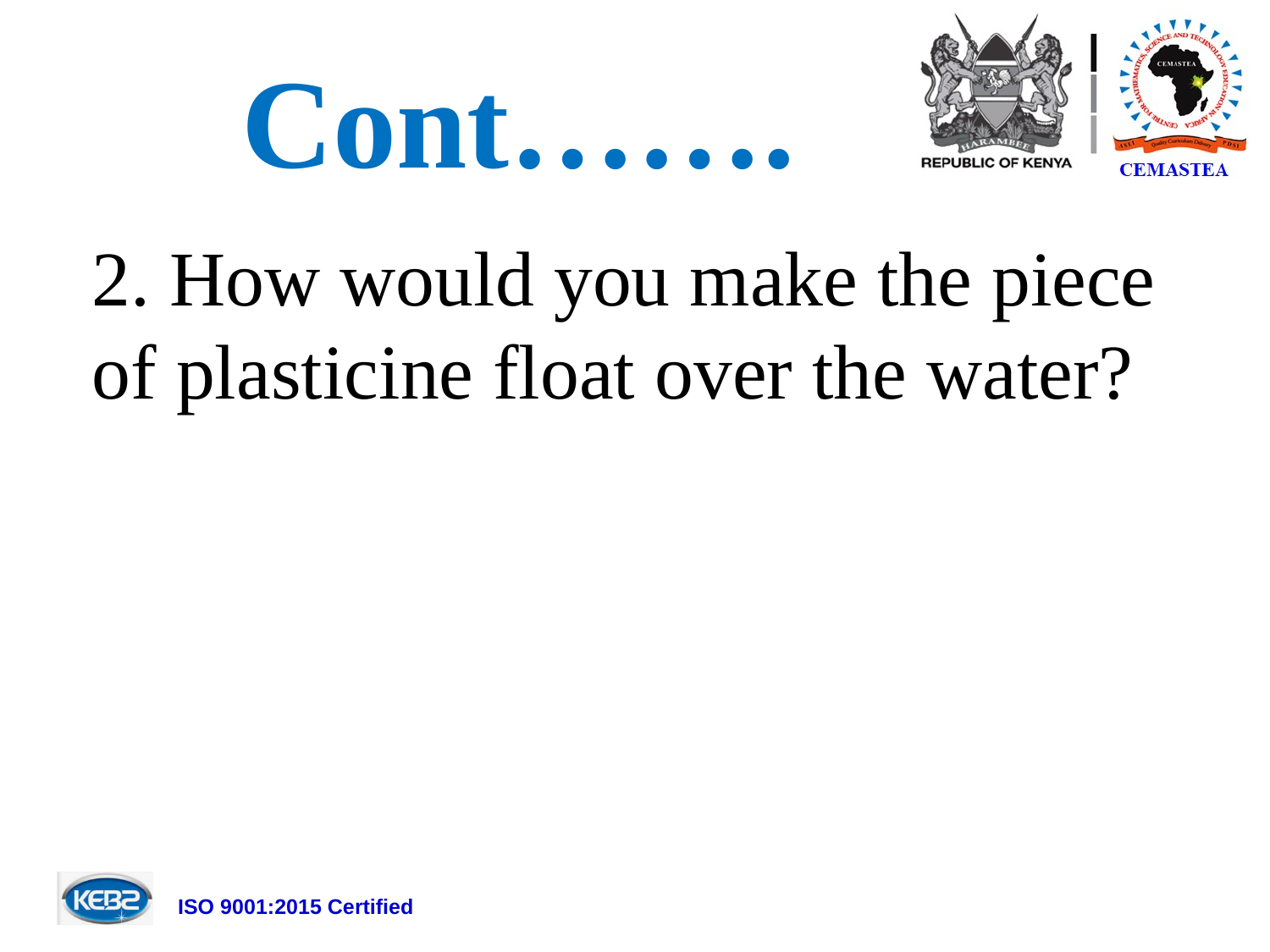

# Cont…….
2. How would you make the piece of plasticine float over the water?